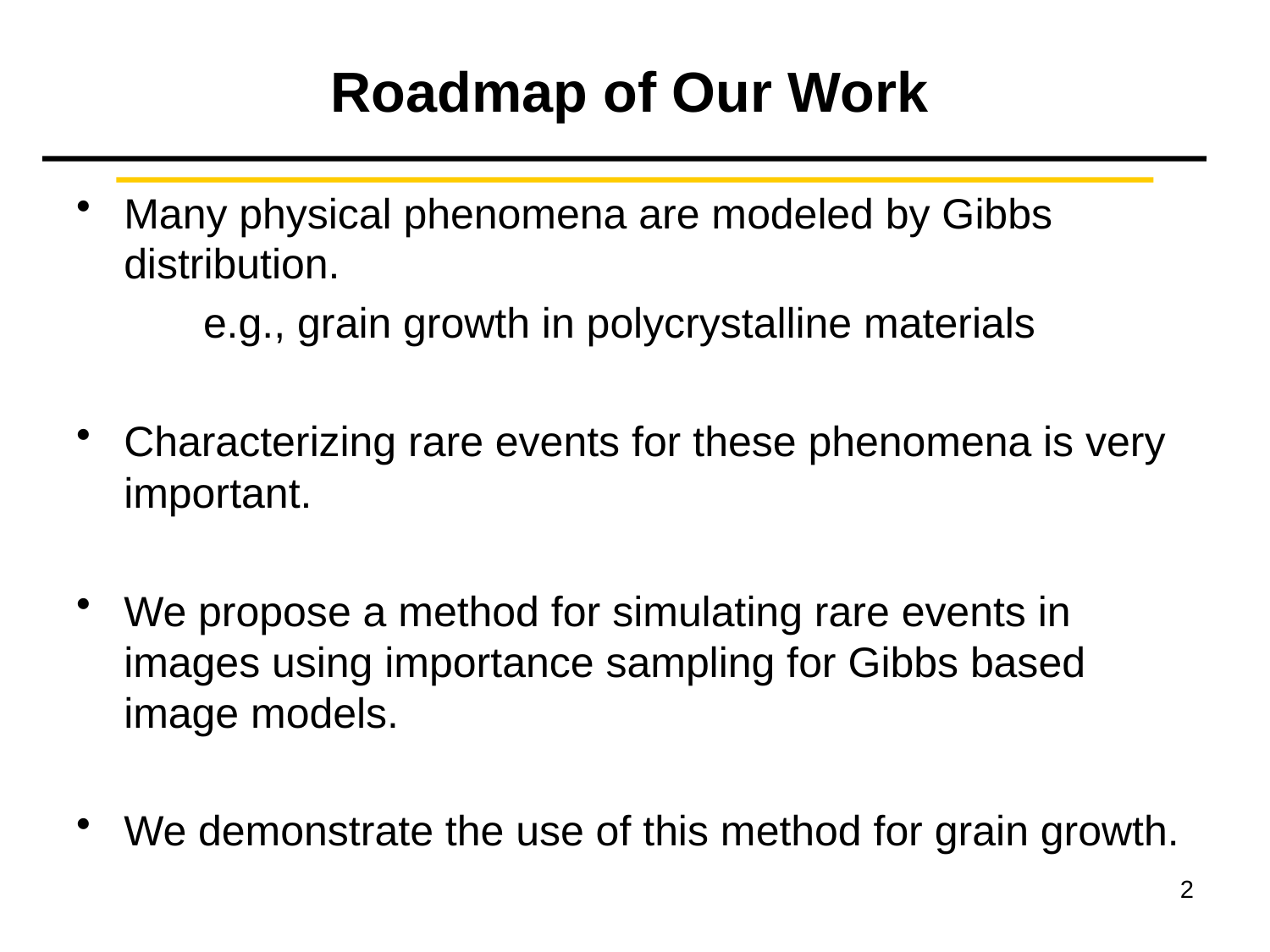

# Roadmap of Our Work
Many physical phenomena are modeled by Gibbs distribution.
	e.g., grain growth in polycrystalline materials

Characterizing rare events for these phenomena is very important.

We propose a method for simulating rare events in images using importance sampling for Gibbs based image models.

We demonstrate the use of this method for grain growth.
2